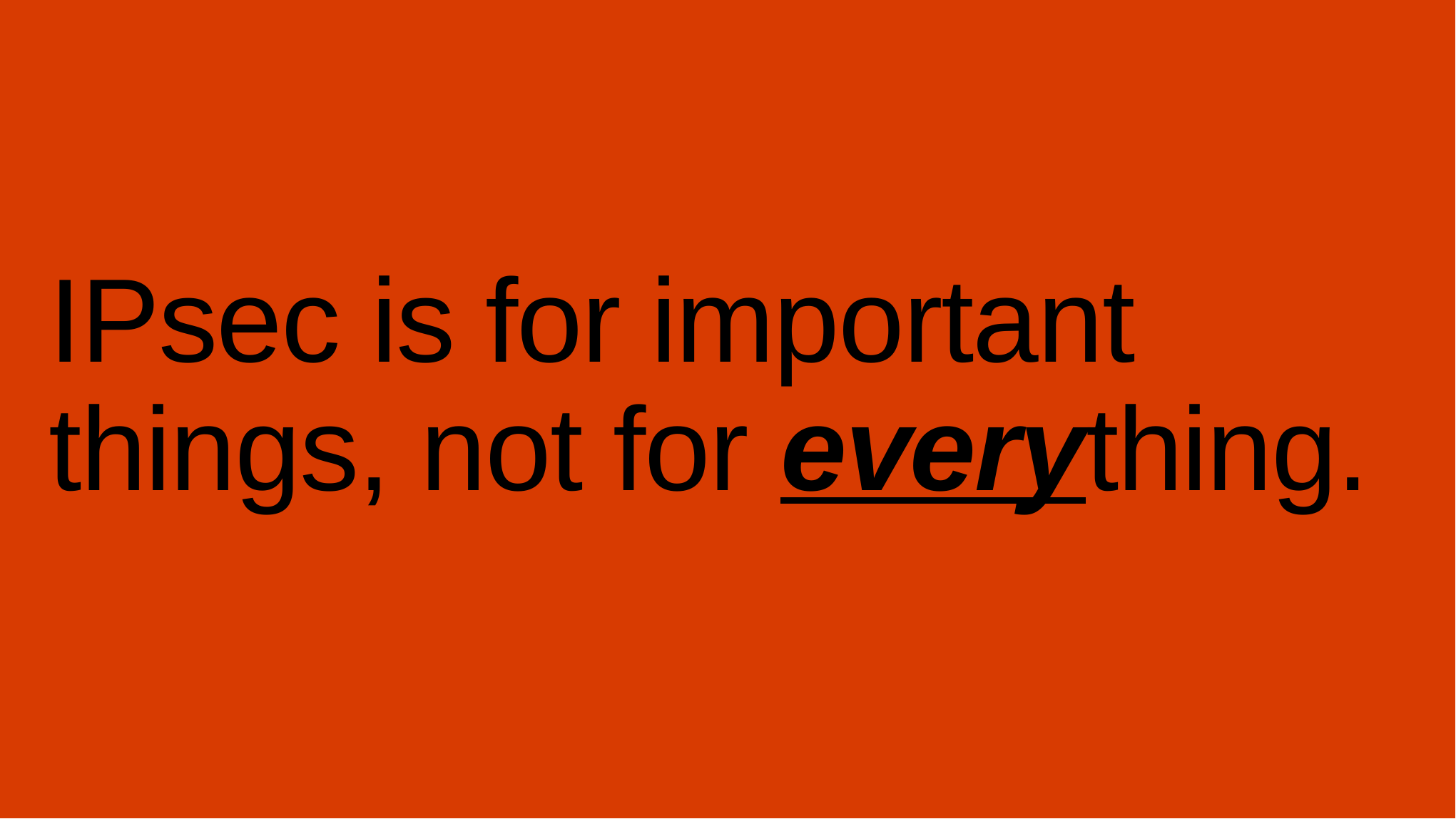

# IPsec is for important things, not for everything.